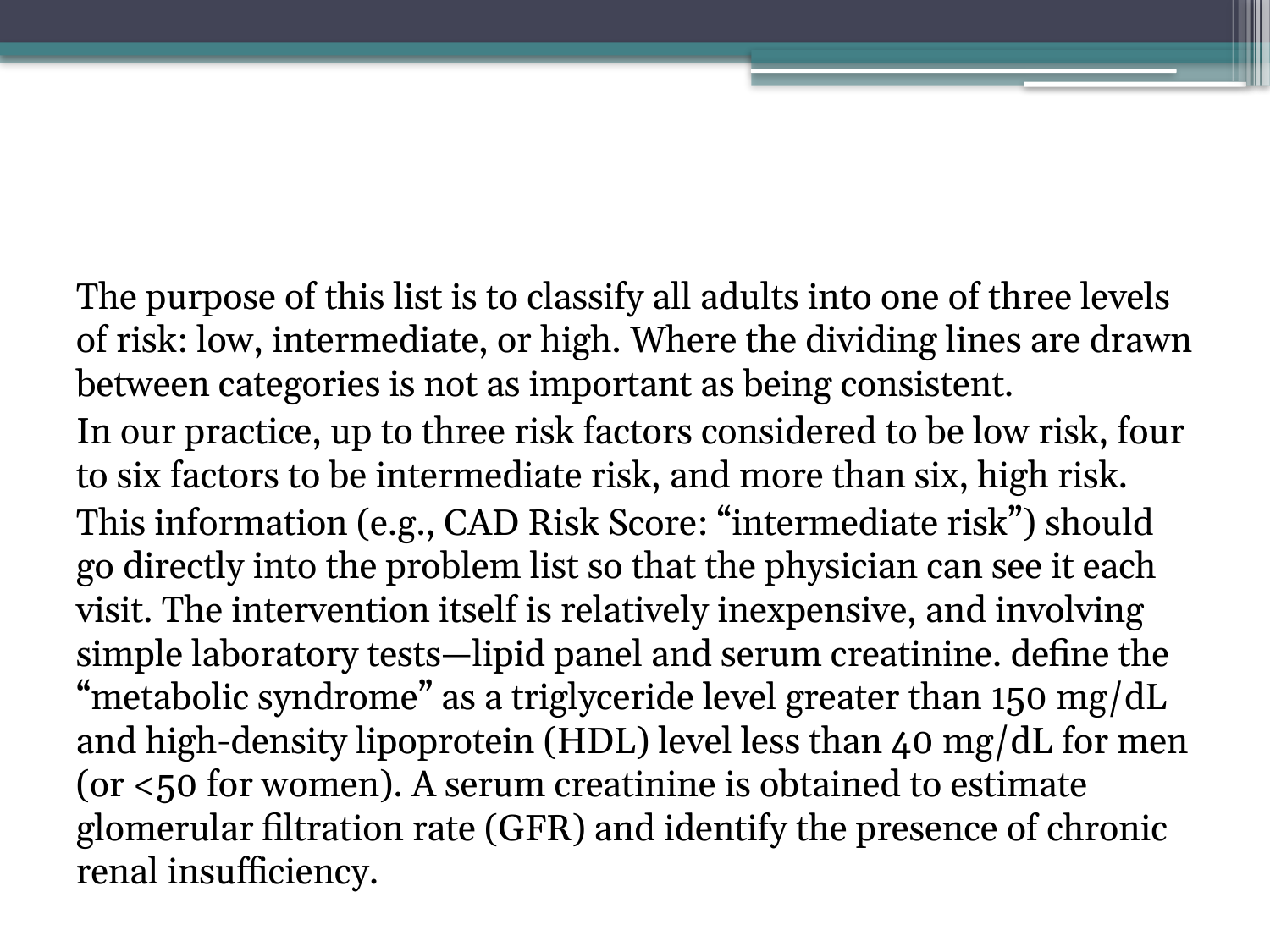

The purpose of this list is to classify all adults into one of three levels of risk: low, intermediate, or high. Where the dividing lines are drawn between categories is not as important as being consistent.
In our practice, up to three risk factors considered to be low risk, four to six factors to be intermediate risk, and more than six, high risk.
This information (e.g., CAD Risk Score: “intermediate risk”) should go directly into the problem list so that the physician can see it each visit. The intervention itself is relatively inexpensive, and involving simple laboratory tests—lipid panel and serum creatinine. define the “metabolic syndrome” as a triglyceride level greater than 150 mg/dL and high-density lipoprotein (HDL) level less than 40 mg/dL for men (or <50 for women). A serum creatinine is obtained to estimate glomerular filtration rate (GFR) and identify the presence of chronic renal insufficiency.